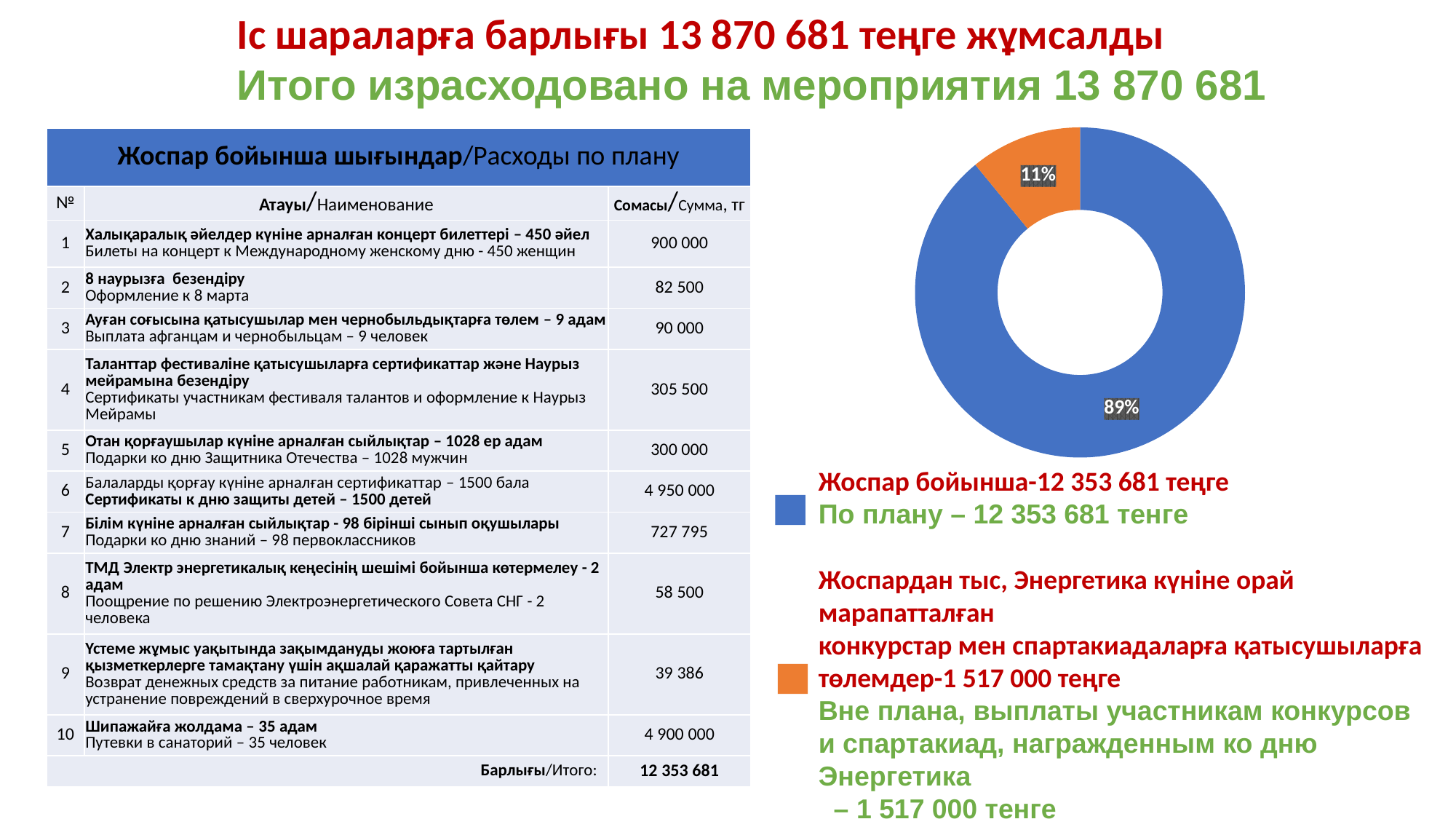

Іс шараларға барлығы 13 870 681 теңге жұмсалды
Итого израсходовано на мероприятия 13 870 681 тенге

### Chart

| Category | Исполнение Инвестиционной Программы |
|---|---|
| Сумма заключенных договоров - 6 950 024 тыс. тенге | 12353681.0 |
| Жоспар бойынша шығындар/Расходы по плану |  |  |
| --- | --- | --- |
| № | Атауы/Наименование | Сомасы/Сумма, тг |
| 1 | Халықаралық әйелдер күніне арналған концерт билеттері – 450 әйел Билеты на концерт к Международному женскому дню - 450 женщин | 900 000 |
| 2 | 8 наурызға безендіру Оформление к 8 марта | 82 500 |
| 3 | Ауған соғысына қатысушылар мен чернобыльдықтарға төлем – 9 адам Выплата афганцам и чернобыльцам – 9 человек | 90 000 |
| 4 | Таланттар фестиваліне қатысушыларға сертификаттар және Наурыз мейрамына безендіру Сертификаты участникам фестиваля талантов и оформление к Наурыз Мейрамы | 305 500 |
| 5 | Отан қорғаушылар күніне арналған сыйлықтар – 1028 ер адам Подарки ко дню Защитника Отечества – 1028 мужчин | 300 000 |
| 6 | Балаларды қорғау күніне арналған сертификаттар – 1500 бала Сертификаты к дню защиты детей – 1500 детей | 4 950 000 |
| 7 | Білім күніне арналған сыйлықтар - 98 бірінші сынып оқушылары Подарки ко дню знаний – 98 первоклассников | 727 795 |
| 8 | ТМД Электр энергетикалық кеңесінің шешімі бойынша көтермелеу - 2 адам Поощрение по решению Электроэнергетического Совета СНГ - 2 человека | 58 500 |
| 9 | Үстеме жұмыс уақытында зақымдануды жоюға тартылған қызметкерлерге тамақтану үшін ақшалай қаражатты қайтару Возврат денежных средств за питание работникам, привлеченных на устранение повреждений в сверхурочное время | 39 386 |
| 10 | Шипажайға жолдама – 35 адам Путевки в санаторий – 35 человек | 4 900 000 |
| Барлығы/Итого: |  | 12 353 681 |
Жоспар бойынша-12 353 681 теңге
По плану – 12 353 681 тенге

Жоспардан тыс, Энергетика күніне орай марапатталған
конкурстар мен спартакиадаларға қатысушыларға
төлемдер-1 517 000 теңге
Вне плана, выплаты участникам конкурсов
и спартакиад, награжденным ко дню Энергетика
  – 1 517 000 тенге